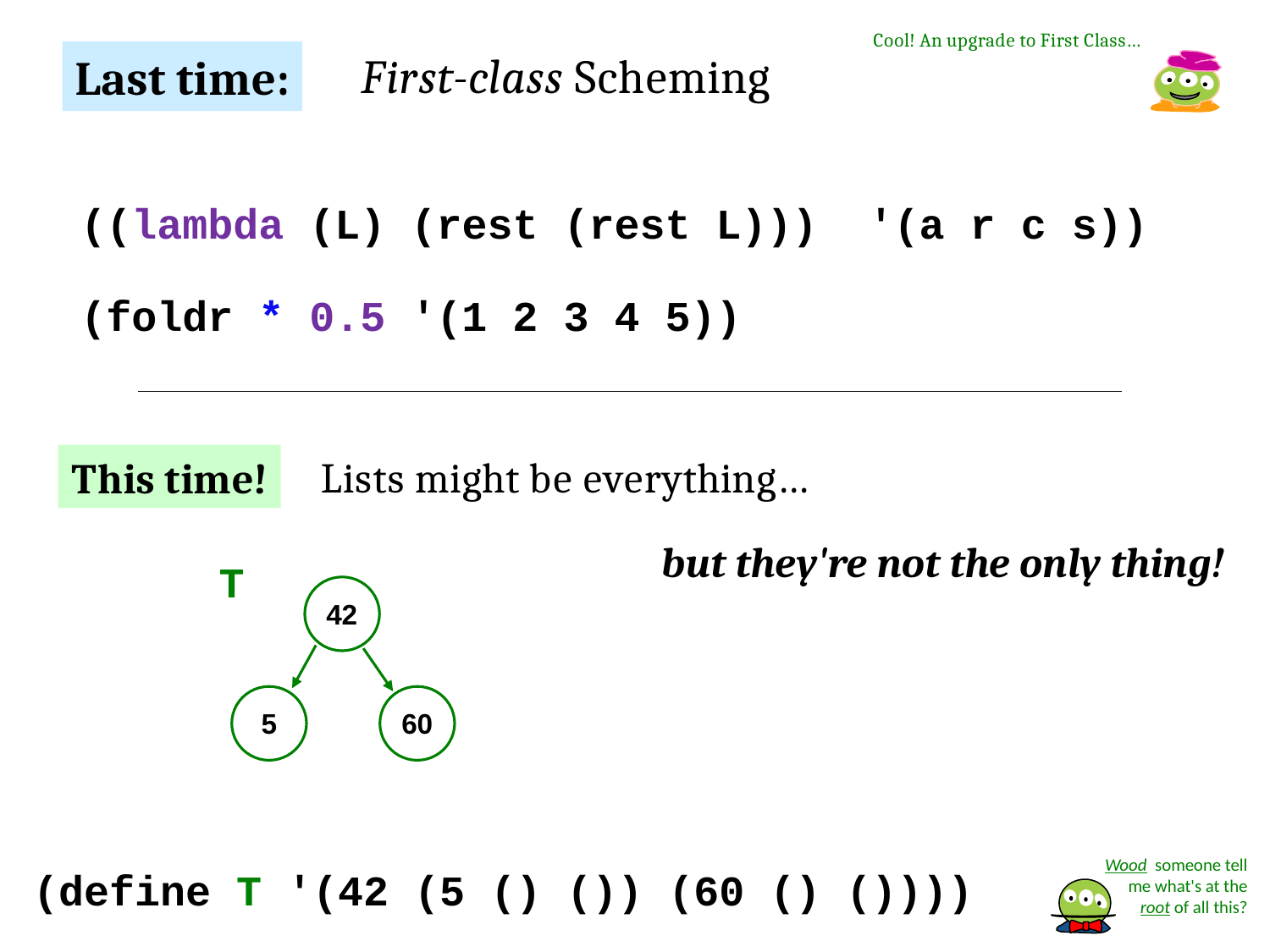

Cool! An upgrade to First Class…
Last time:
First-class Scheming

((lambda (L) (rest (rest L)))  '(a r c s))
(foldr * 0.5 '(1 2 3 4 5))
Lists might be everything…
This time!
but they're not the only thing!
T

42

5
60
Wood  someone tell me what's at the root of all this?
(define T '(42 (5 () ()) (60 () ())))